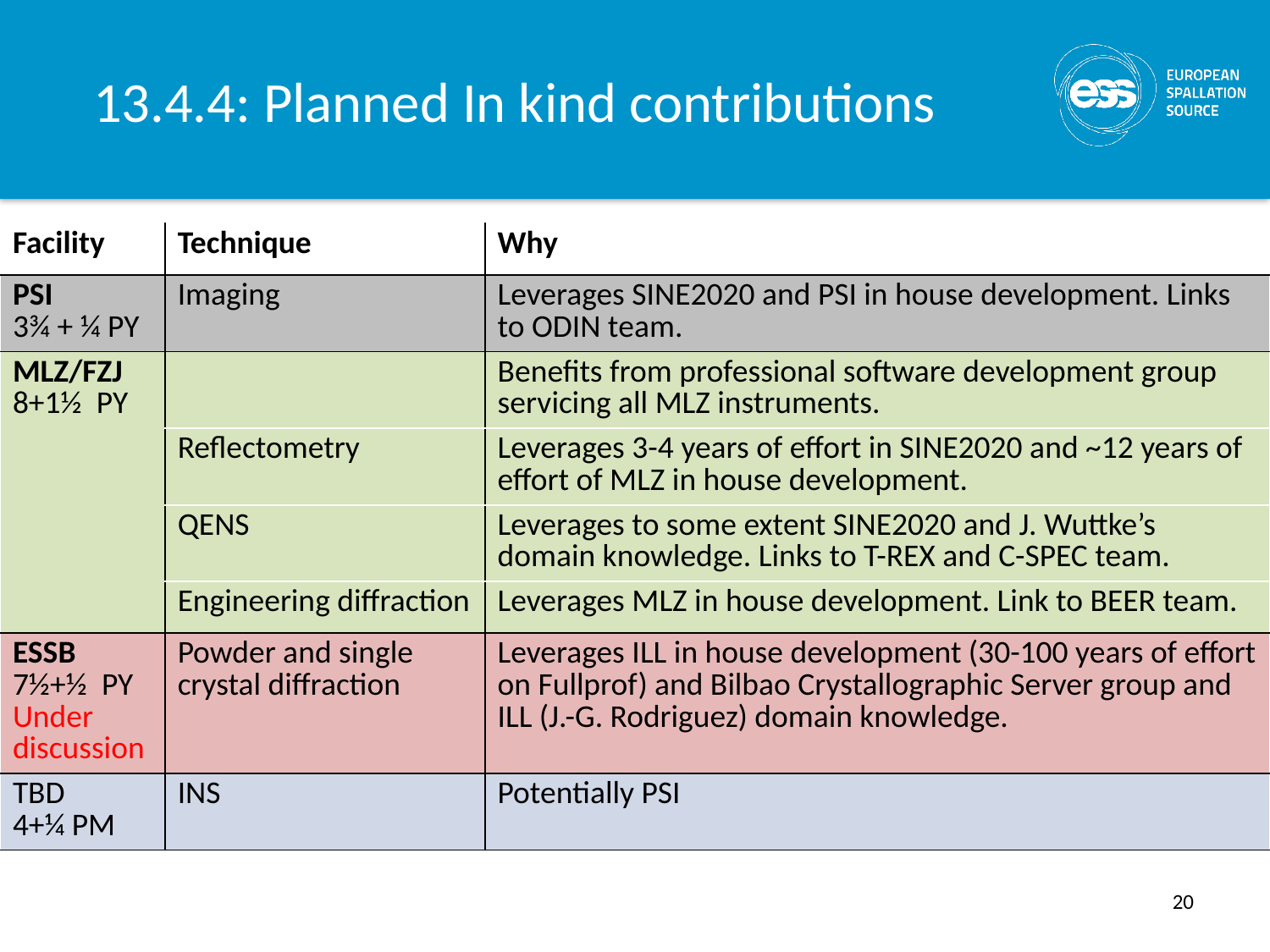

# 13.4.4: Planned In kind contributions
| Facility | Technique | Why |
| --- | --- | --- |
| PSI 3¾ + ¼ PY | Imaging | Leverages SINE2020 and PSI in house development. Links to ODIN team. |
| MLZ/FZJ 8+1½ PY |  | Benefits from professional software development group servicing all MLZ instruments. |
|  | Reflectometry | Leverages 3-4 years of effort in SINE2020 and ~12 years of effort of MLZ in house development. |
|  | QENS | Leverages to some extent SINE2020 and J. Wuttke’s domain knowledge. Links to T-REX and C-SPEC team. |
|  | Engineering diffraction | Leverages MLZ in house development. Link to BEER team. |
| ESSB 7½+½ PY Under discussion | Powder and single crystal diffraction | Leverages ILL in house development (30-100 years of effort on Fullprof) and Bilbao Crystallographic Server group and ILL (J.-G. Rodriguez) domain knowledge. |
| TBD 4+¼ PM | INS | Potentially PSI |
20